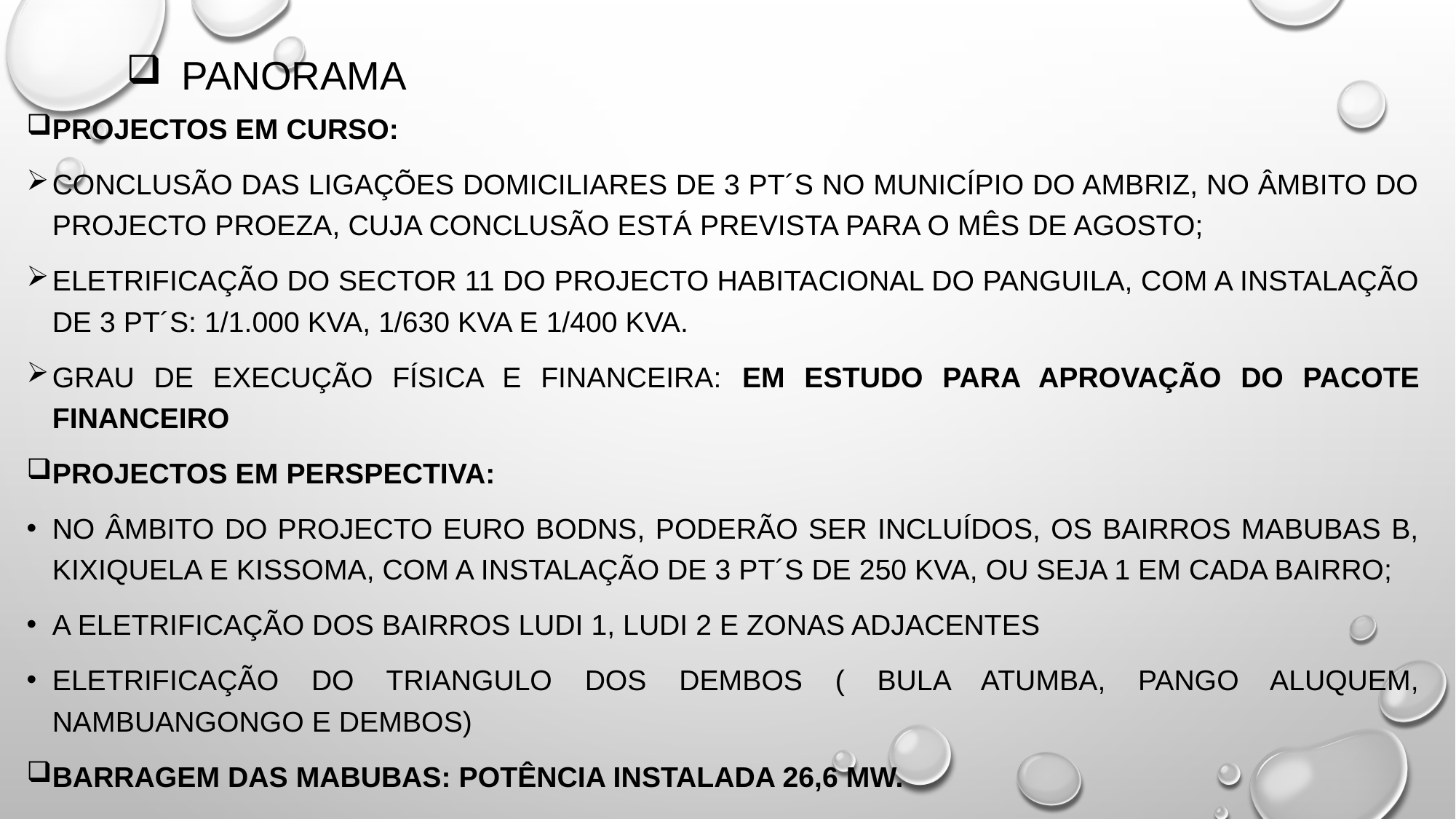

PROJECTOS EM CURSO:
conclusão das ligações domiciliares de 3 PT´s no Município do Ambriz, no âmbito do Projecto PROEZA, cuja CONCLUSÃO está previstA para o mês de Agosto;
Eletrificação do Sector 11 do Projecto habitacional do Panguila, com a instalação de 3 PT´s: 1/1.000 KVA, 1/630 KVA e 1/400 KVA.
GRAU DE EXECUÇÃO FÍSICA E FINANCEIRA: Em estudo para aprovação do pacote financeiro
PROJECTOS EM PERSPECTIVA:
No âmbito do Projecto Euro BoDns, poderão ser incluídos, os Bairros Mabubas B, Kixiquela e Kissoma, com a instalação de 3 PT´s de 250 KVA, ou seja 1 em cada Bairro;
A eletrificação dos Bairros Ludi 1, Ludi 2 e zonas adjacentes
Eletrificação do Triangulo dos Dembos ( Bula Atumba, Pango Aluquem, Nambuangongo e Dembos)
Barragem das Mabubas: Potência instalada 26,6 MW.

# PANORAMA